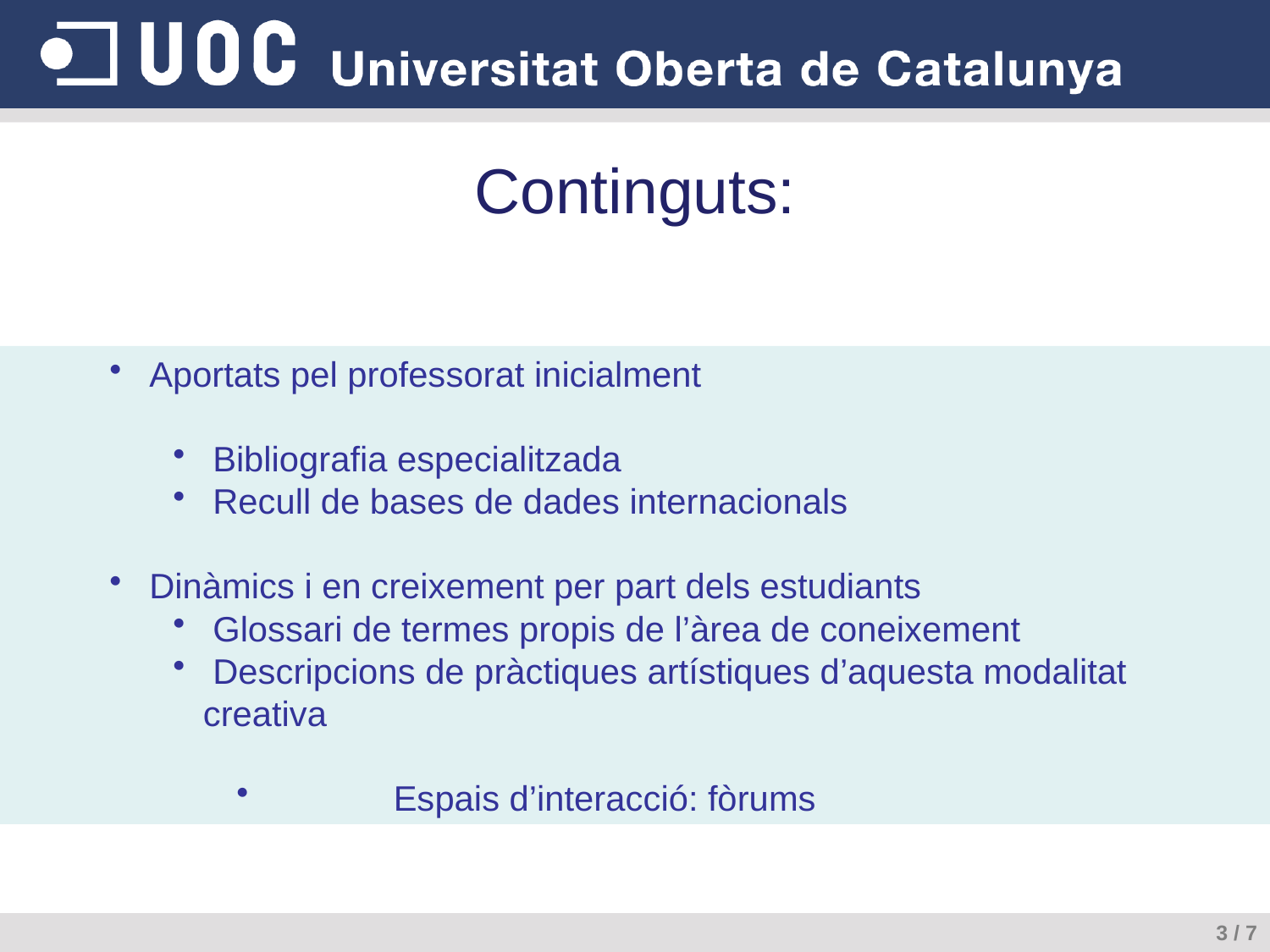

# Continguts:
 Aportats pel professorat inicialment

 Bibliografia especialitzada
 Recull de bases de dades internacionals

 Dinàmics i en creixement per part dels estudiants
 Glossari de termes propis de l’àrea de coneixement
 Descripcions de pràctiques artístiques d’aquesta modalitat creativa

 	Espais d’interacció: fòrums
 3 / 7